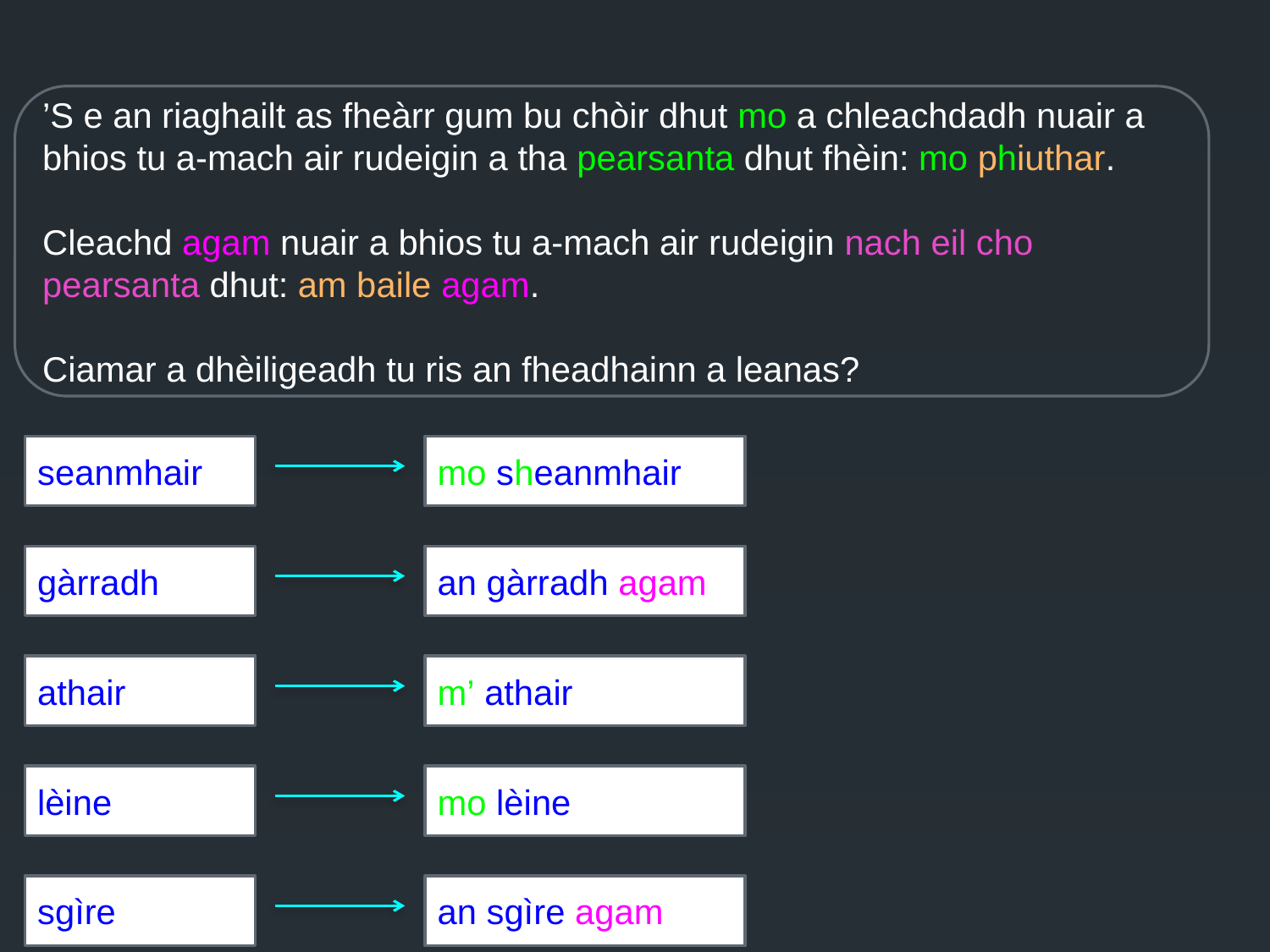

’S e an riaghailt as fheàrr gum bu chòir dhut mo a chleachdadh nuair a bhios tu a-mach air rudeigin a tha pearsanta dhut fhèin: mo phiuthar.

Cleachd agam nuair a bhios tu a-mach air rudeigin nach eil cho pearsanta dhut: am baile agam.

Ciamar a dhèiligeadh tu ris an fheadhainn a leanas?
seanmhair
mo sheanmhair
gàrradh
an gàrradh agam
athair
m’ athair
lèine
mo lèine
sgìre
an sgìre agam